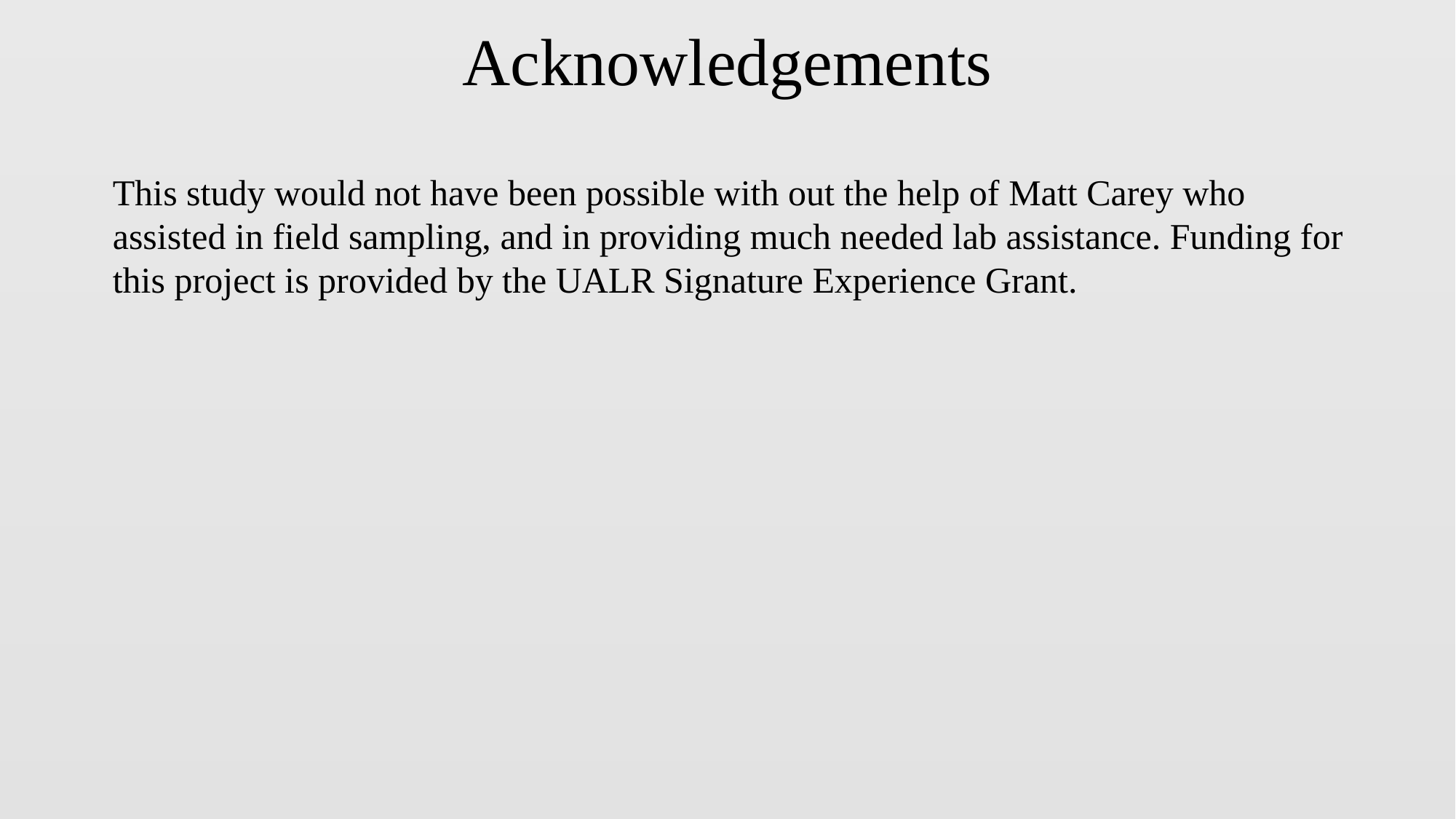

Acknowledgements
This study would not have been possible with out the help of Matt Carey who assisted in field sampling, and in providing much needed lab assistance. Funding for this project is provided by the UALR Signature Experience Grant.